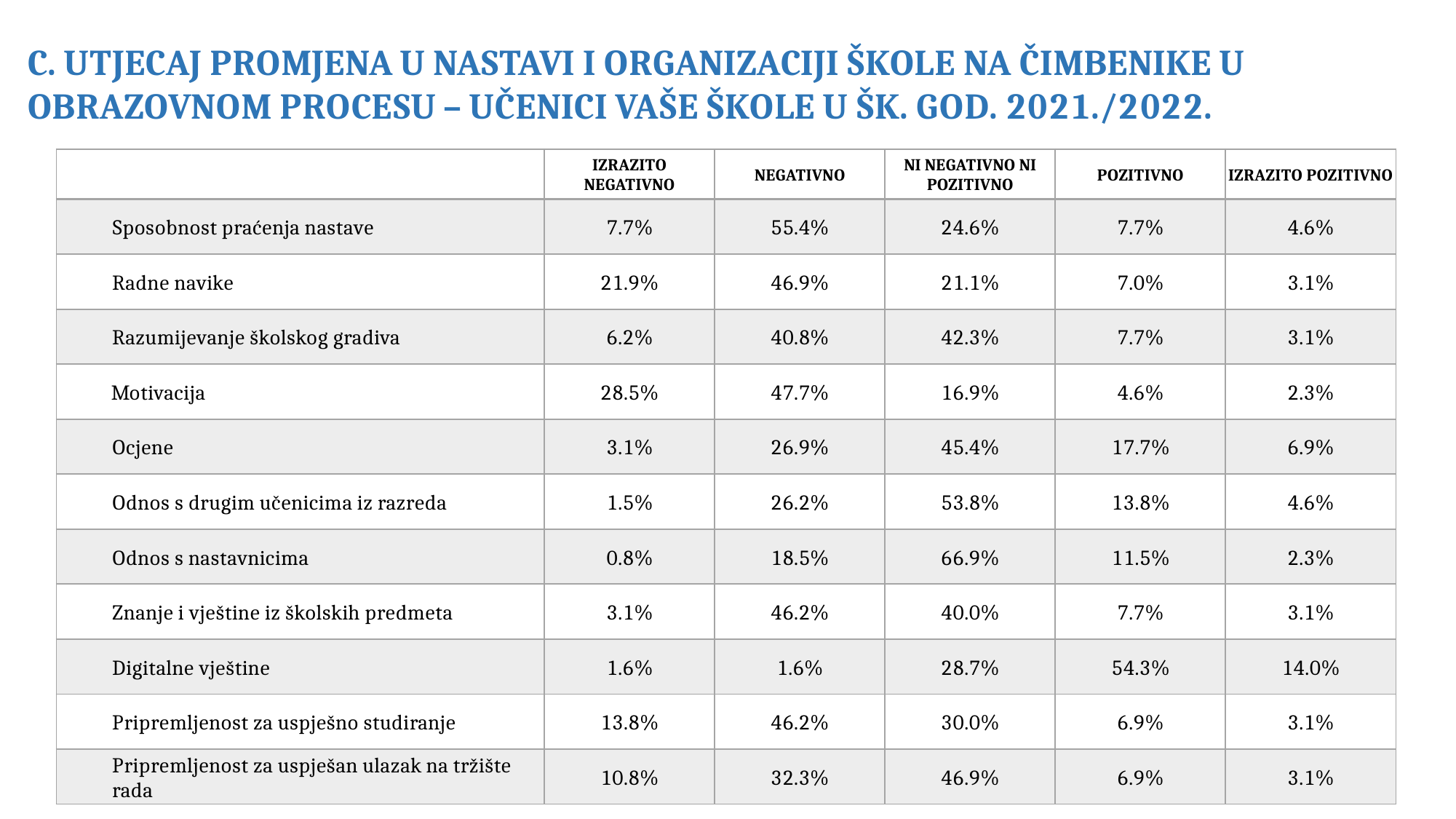

C. UTJECAJ PROMJENA U NASTAVI I ORGANIZACIJI ŠKOLE NA ČIMBENIKE U OBRAZOVNOM PROCESU – UČENICI VAŠE ŠKOLE U ŠK. GOD. 2021./2022.
|  | IZRAZITO NEGATIVNO | NEGATIVNO | NI NEGATIVNO NI POZITIVNO | POZITIVNO | IZRAZITO POZITIVNO |
| --- | --- | --- | --- | --- | --- |
| Sposobnost praćenja nastave | 7.7% | 55.4% | 24.6% | 7.7% | 4.6% |
| Radne navike | 21.9% | 46.9% | 21.1% | 7.0% | 3.1% |
| Razumijevanje školskog gradiva | 6.2% | 40.8% | 42.3% | 7.7% | 3.1% |
| Motivacija | 28.5% | 47.7% | 16.9% | 4.6% | 2.3% |
| Ocjene | 3.1% | 26.9% | 45.4% | 17.7% | 6.9% |
| Odnos s drugim učenicima iz razreda | 1.5% | 26.2% | 53.8% | 13.8% | 4.6% |
| Odnos s nastavnicima | 0.8% | 18.5% | 66.9% | 11.5% | 2.3% |
| Znanje i vještine iz školskih predmeta | 3.1% | 46.2% | 40.0% | 7.7% | 3.1% |
| Digitalne vještine | 1.6% | 1.6% | 28.7% | 54.3% | 14.0% |
| Pripremljenost za uspješno studiranje | 13.8% | 46.2% | 30.0% | 6.9% | 3.1% |
| Pripremljenost za uspješan ulazak na tržište rada | 10.8% | 32.3% | 46.9% | 6.9% | 3.1% |